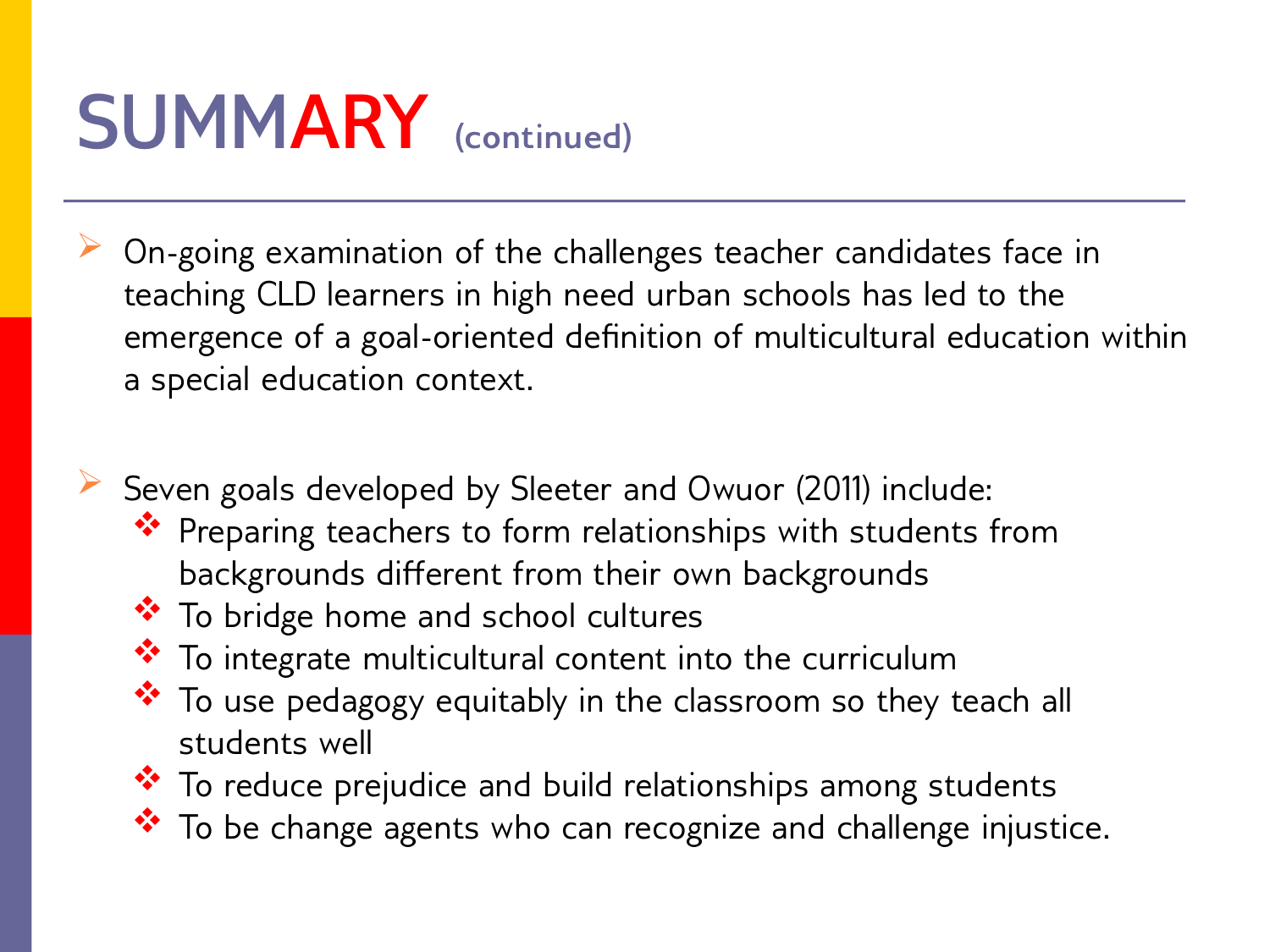

# SUMMARY (continued)
On-going examination of the challenges teacher candidates face in teaching CLD learners in high need urban schools has led to the emergence of a goal-oriented definition of multicultural education within a special education context.

Seven goals developed by Sleeter and Owuor (2011) include:
Preparing teachers to form relationships with students from backgrounds different from their own backgrounds
To bridge home and school cultures
To integrate multicultural content into the curriculum
To use pedagogy equitably in the classroom so they teach all students well
To reduce prejudice and build relationships among students
To be change agents who can recognize and challenge injustice.